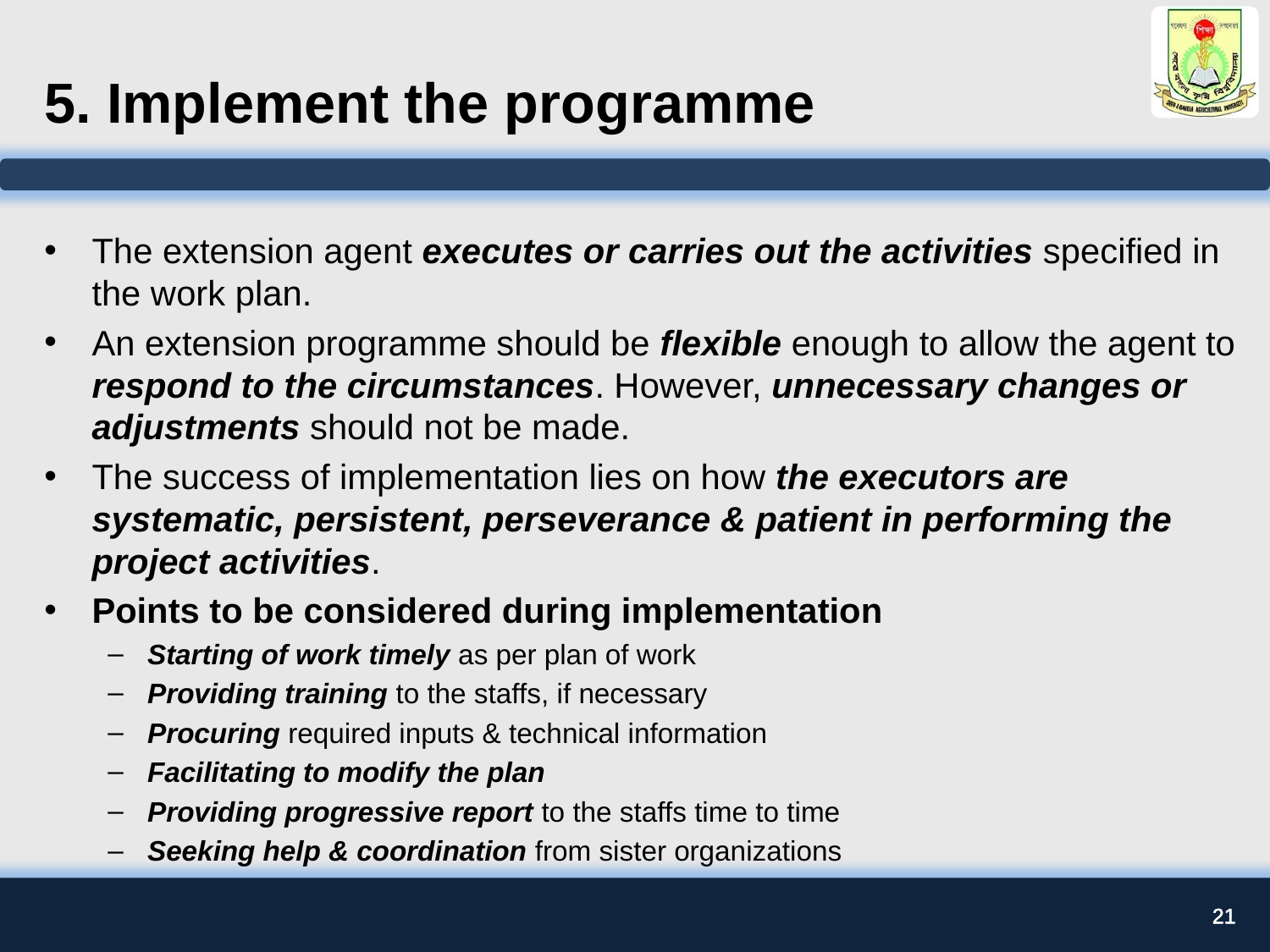

# 5. Implement the programme
The extension agent executes or carries out the activities specified in the work plan.
An extension programme should be flexible enough to allow the agent to respond to the circumstances. However, unnecessary changes or adjustments should not be made.
The success of implementation lies on how the executors are systematic, persistent, perseverance & patient in performing the project activities.
Points to be considered during implementation
Starting of work timely as per plan of work
Providing training to the staffs, if necessary
Procuring required inputs & technical information
Facilitating to modify the plan
Providing progressive report to the staffs time to time
Seeking help & coordination from sister organizations

21